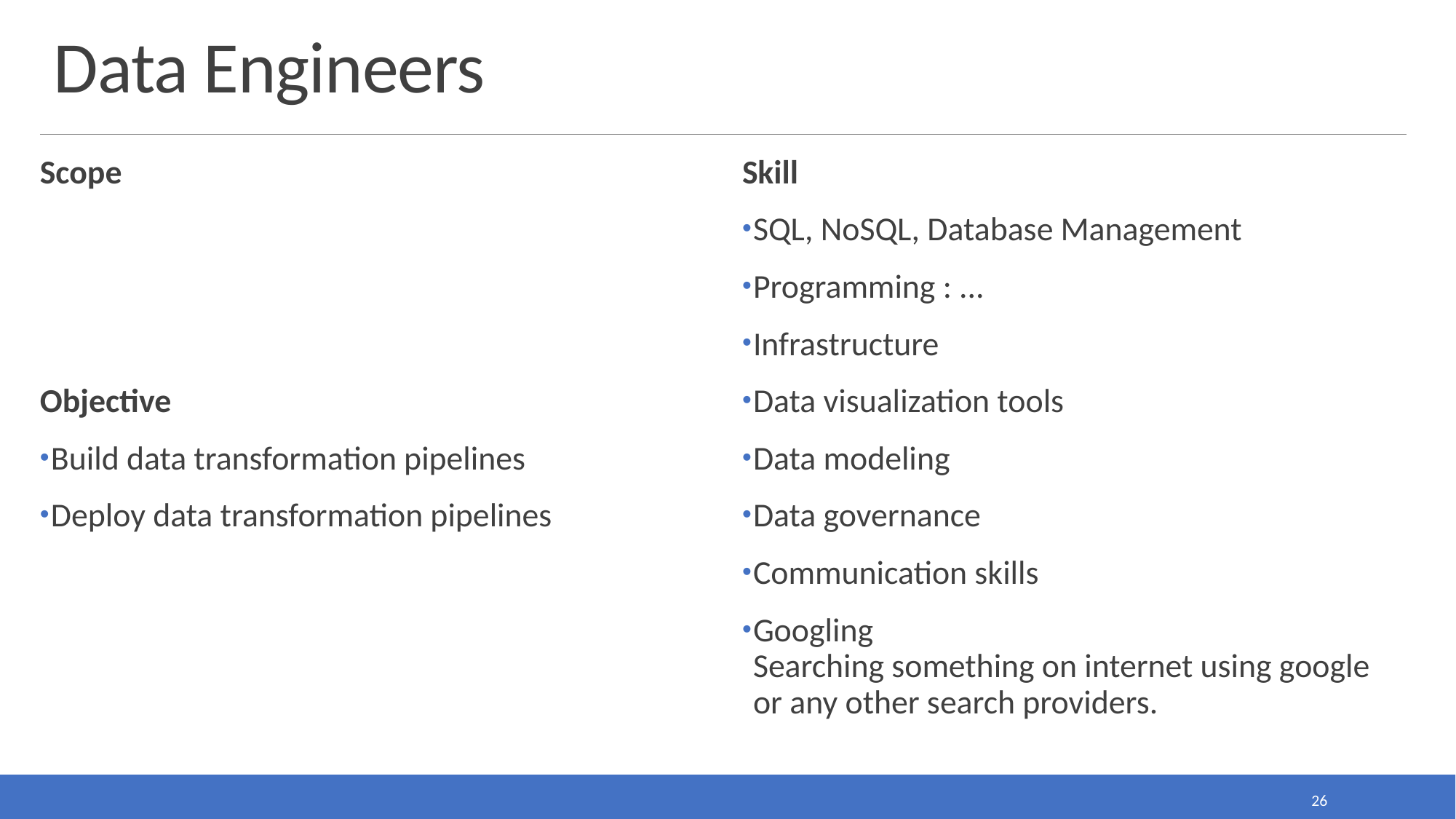

# Data Engineers
Scope

Objective
Build data transformation pipelines
Deploy data transformation pipelines
Skill
SQL, NoSQL, Database Management
Programming : ...
Infrastructure
Data visualization tools
Data modeling
Data governance
Communication skills
Googling
Searching something on internet using google or any other search providers.
26